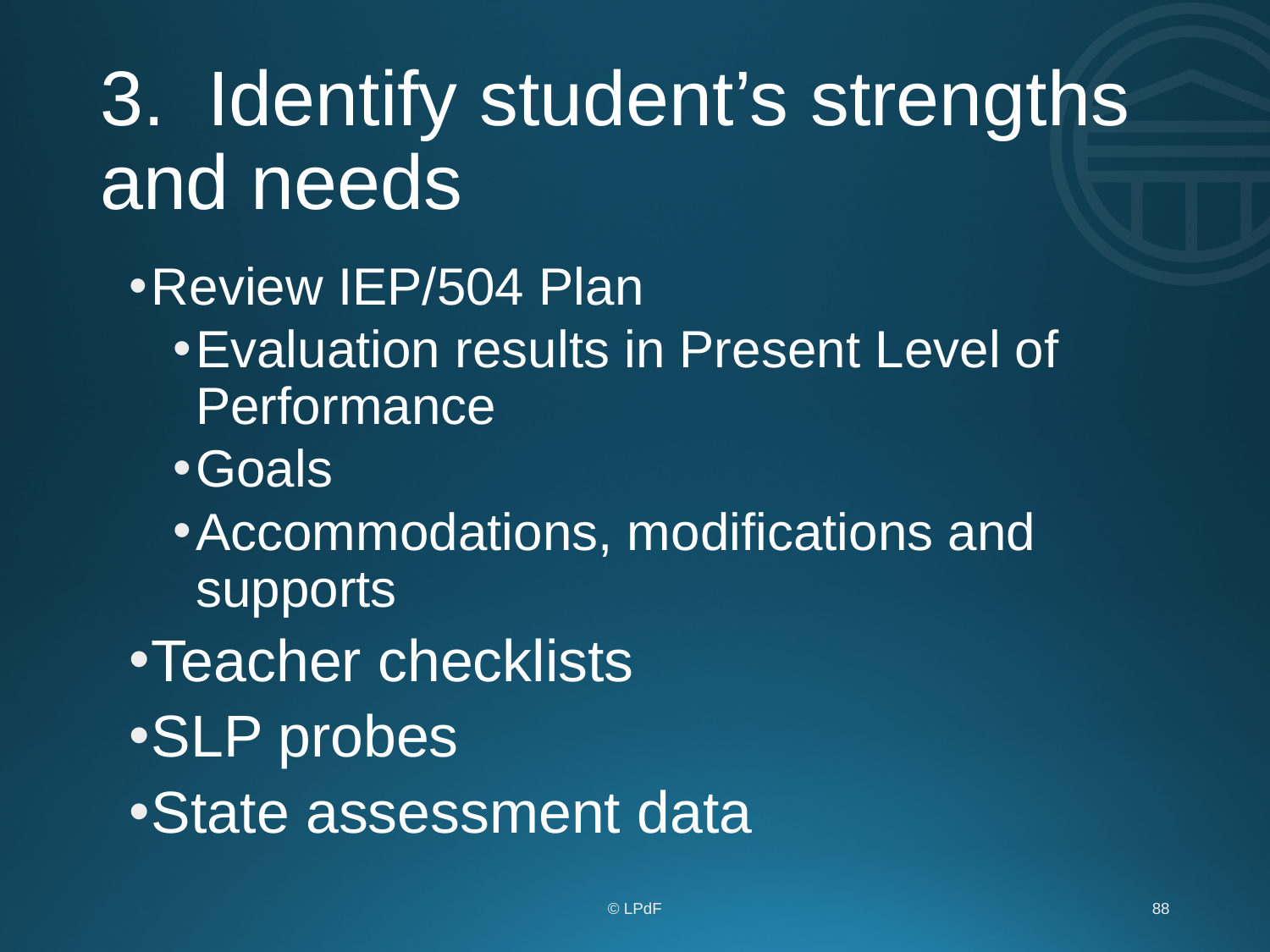

# 3.  Identify student’s strengths and needs
Review IEP/504 Plan
Evaluation results in Present Level of Performance
Goals
Accommodations, modifications and supports
Teacher checklists
SLP probes
State assessment data
© LPdF
88